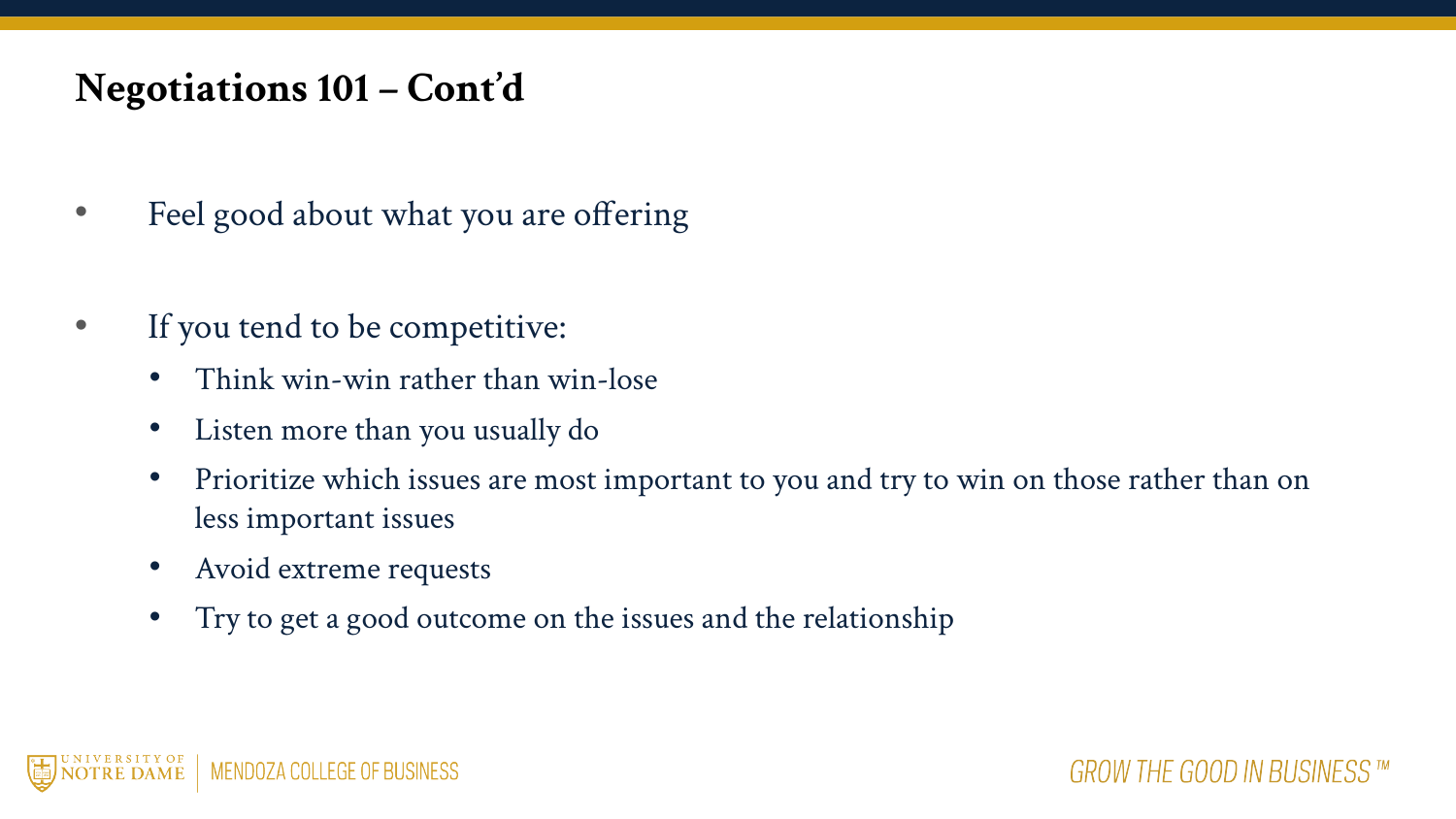

Negotiations 101 – Cont’d
Feel good about what you are offering

If you tend to be competitive:
Think win-win rather than win-lose
Listen more than you usually do
Prioritize which issues are most important to you and try to win on those rather than on less important issues
Avoid extreme requests
Try to get a good outcome on the issues and the relationship